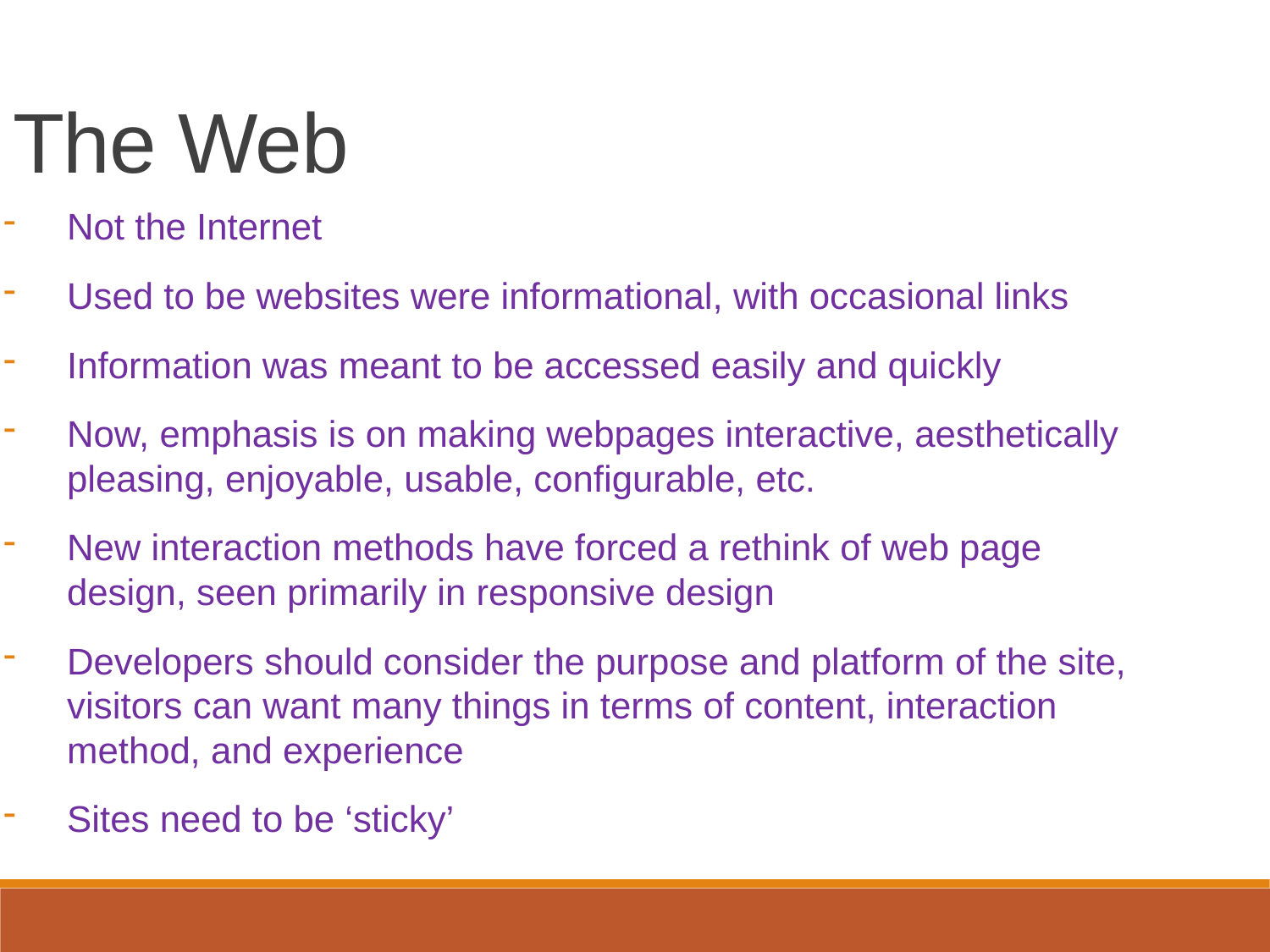

The Web
Not the Internet
Used to be websites were informational, with occasional links
Information was meant to be accessed easily and quickly
Now, emphasis is on making webpages interactive, aesthetically pleasing, enjoyable, usable, configurable, etc.
New interaction methods have forced a rethink of web page design, seen primarily in responsive design
Developers should consider the purpose and platform of the site, visitors can want many things in terms of content, interaction method, and experience
Sites need to be ‘sticky’